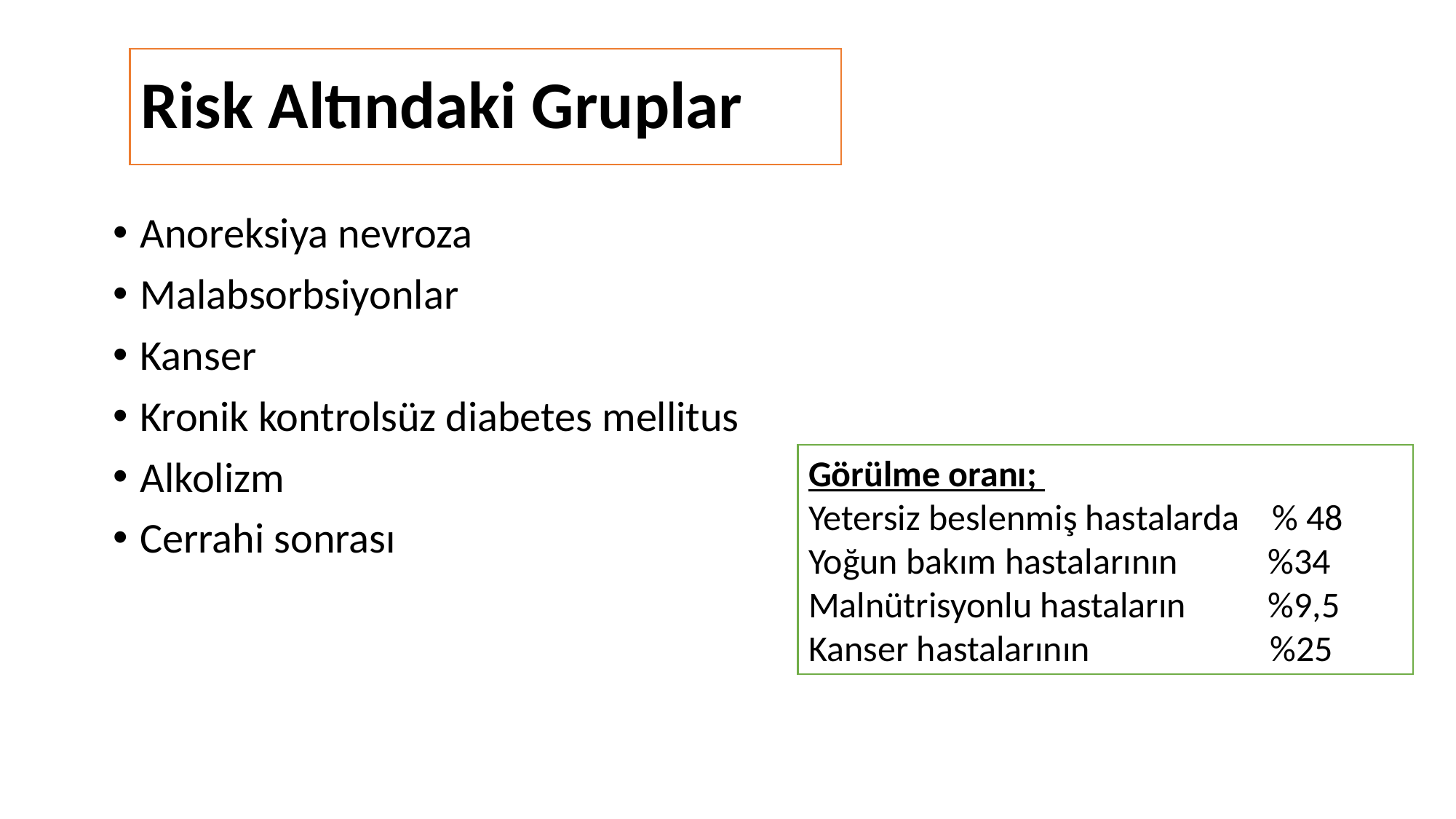

# Risk Altındaki Gruplar
Anoreksiya nevroza
Malabsorbsiyonlar
Kanser
Kronik kontrolsüz diabetes mellitus
Alkolizm
Cerrahi sonrası

Görülme oranı;
Yetersiz beslenmiş hastalarda    % 48
Yoğun bakım hastalarının           %34
Malnütrisyonlu hastaların          %9,5
Kanser hastalarının                      %25